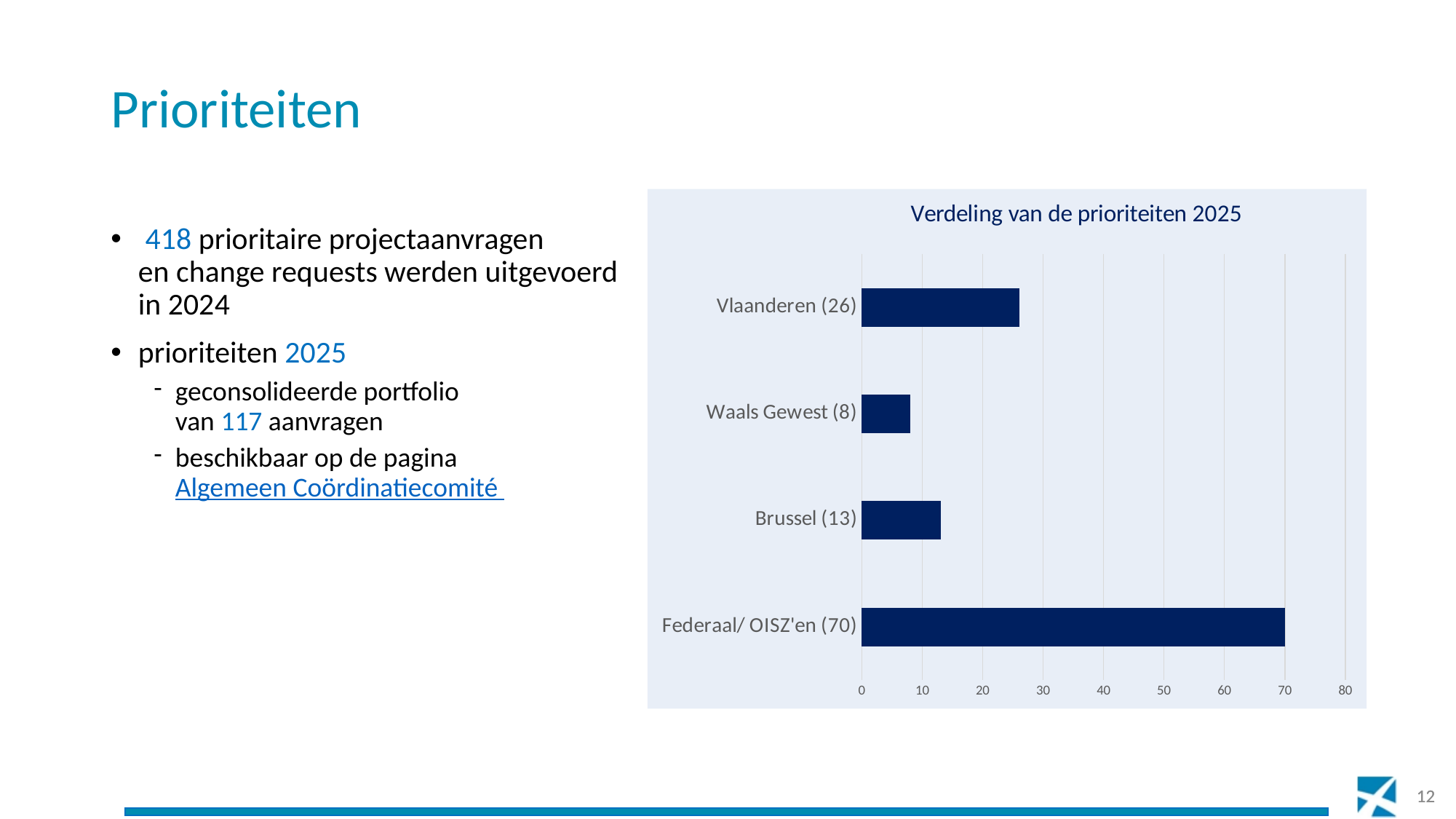

# Prioriteiten

### Chart: Verdeling van de prioriteiten 2025

| Category |  |
|---|---|
| Federaal/ OISZ'en (70) | 70.0 |
| Brussel (13) | 13.0 |
| Waals Gewest (8) | 8.0 |
| Vlaanderen (26) | 26.0 |
 418 prioritaire projectaanvragen
en change requests werden uitgevoerd
in 2024
prioriteiten 2025
geconsolideerde portfolio
van 117 aanvragen
beschikbaar op de pagina
Algemeen Coördinatiecomité

### Chart

| Category |
|---|